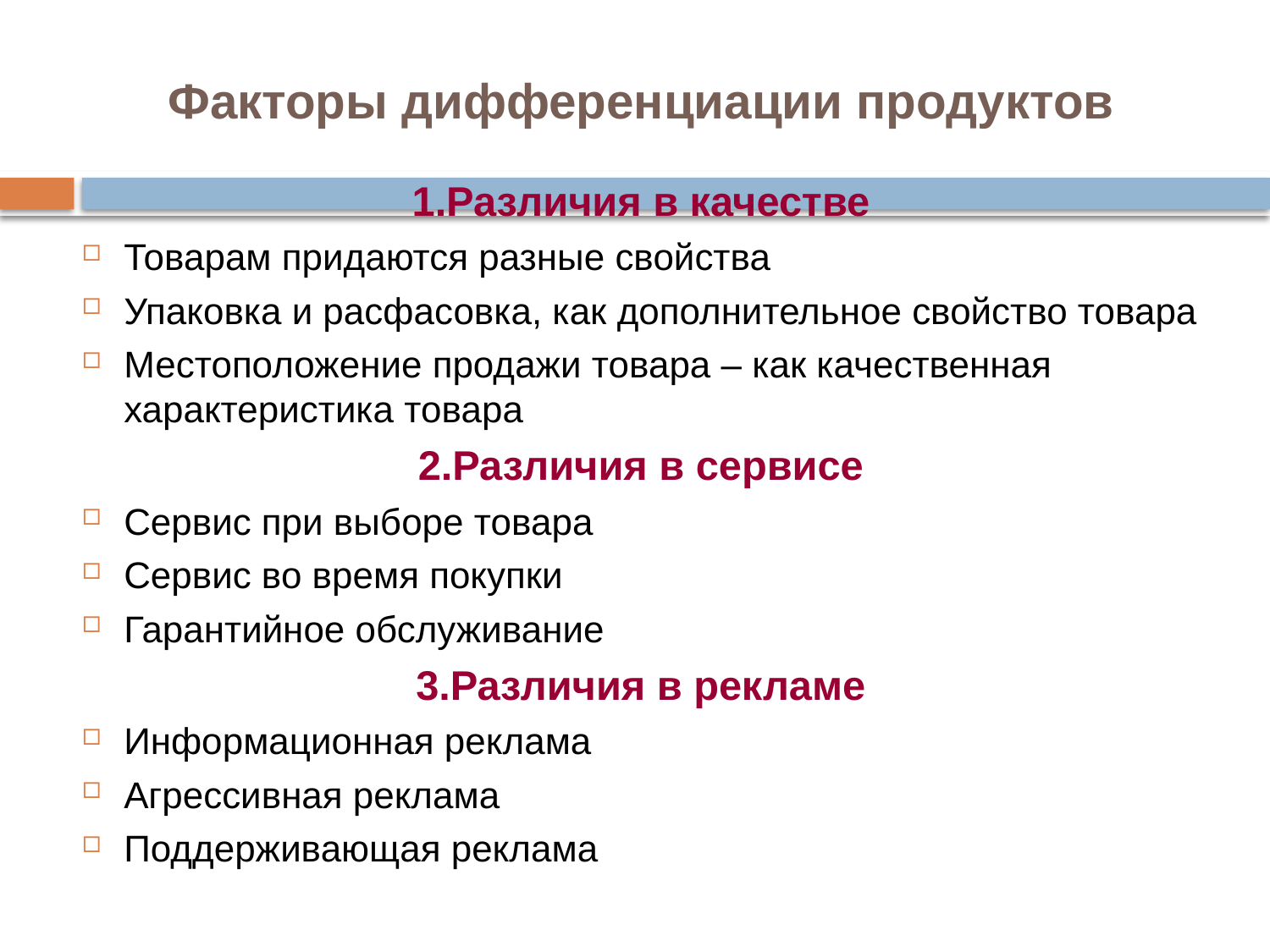

# Факторы дифференциации продуктов
1.Различия в качестве
Товарам придаются разные свойства
Упаковка и расфасовка, как дополнительное свойство товара
Местоположение продажи товара – как качественная характеристика товара
2.Различия в сервисе
Сервис при выборе товара
Сервис во время покупки
Гарантийное обслуживание
3.Различия в рекламе
Информационная реклама
Агрессивная реклама
Поддерживающая реклама